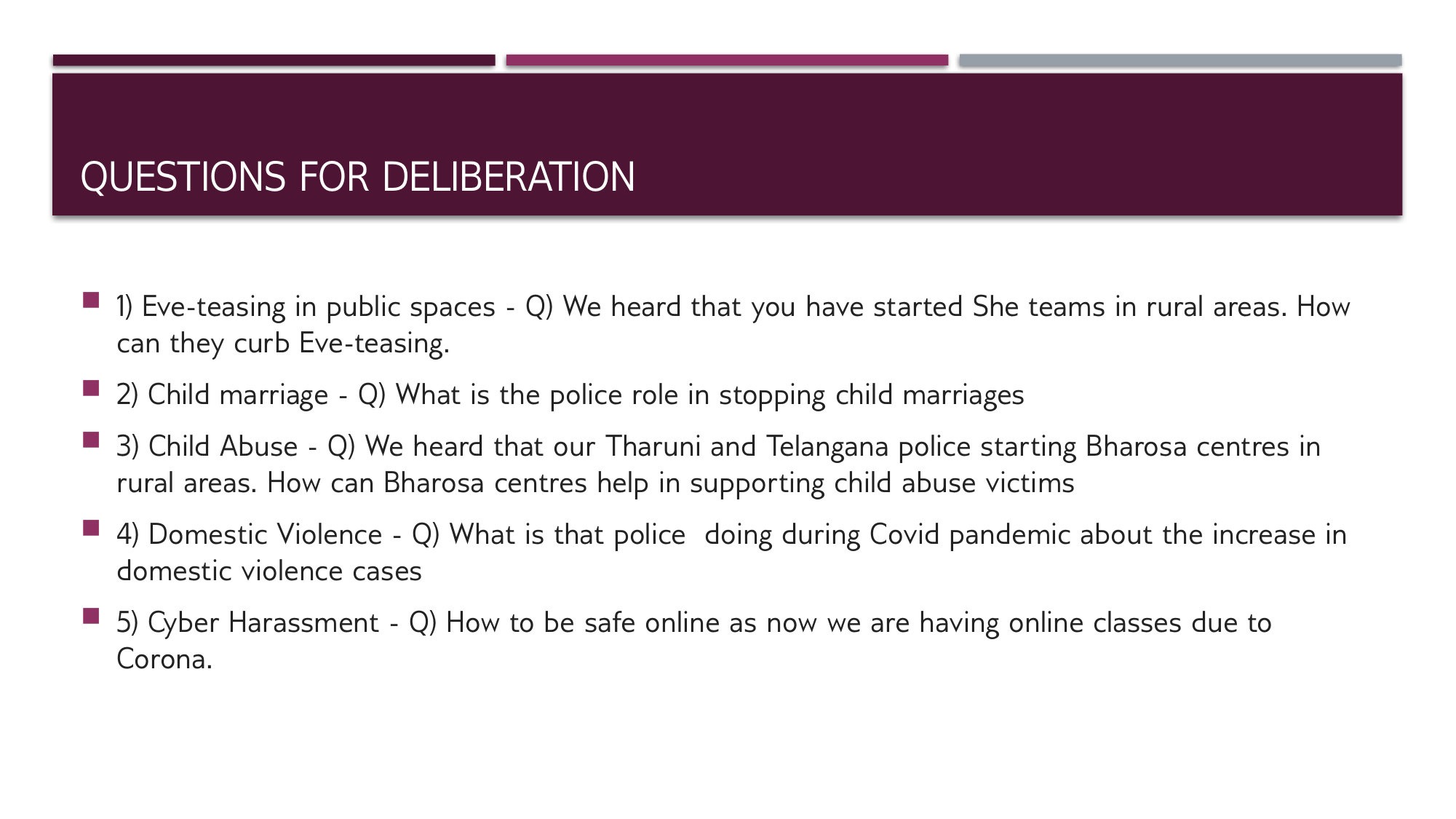

# QUESTIONS FOR DELIBERATION
1) Eve-teasing in public spaces - Q) We heard that you have started She teams in rural areas. How can they curb Eve-teasing.
2) Child marriage - Q) What is the police role in stopping child marriages
3) Child Abuse - Q) We heard that our Tharuni and Telangana police starting Bharosa centres in rural areas. How can Bharosa centres help in supporting child abuse victims
4) Domestic Violence - Q) What is that police  doing during Covid pandemic about the increase in domestic violence cases
5) Cyber Harassment - Q) How to be safe online as now we are having online classes due to Corona.